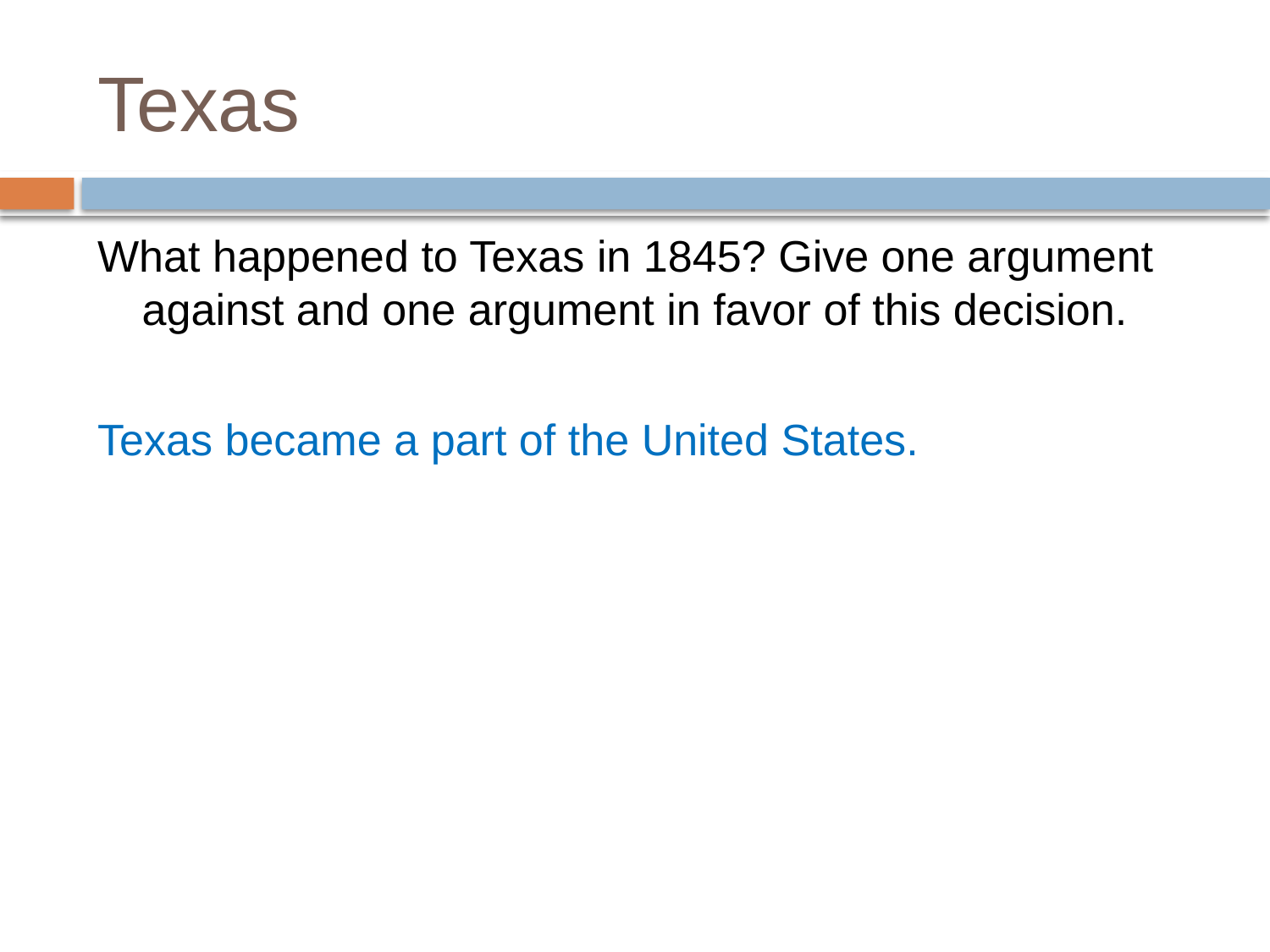

# Texas
What happened to Texas in 1845? Give one argument against and one argument in favor of this decision.

Texas became a part of the United States.